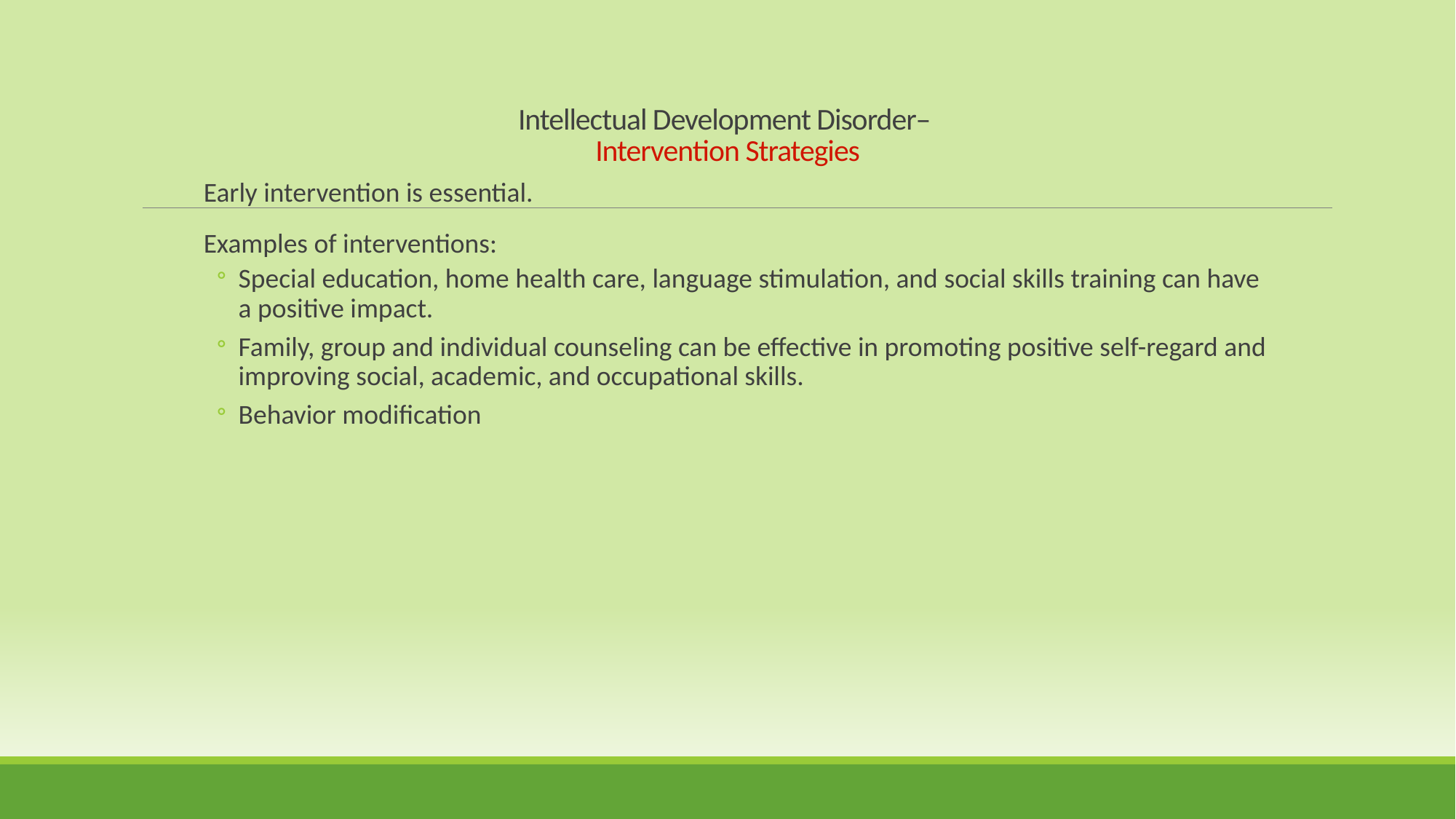

Intellectual Development Disorder–
Intervention Strategies
Early intervention is essential.
Examples of interventions:
Special education, home health care, language stimulation, and social skills training can have a positive impact.
Family, group and individual counseling can be effective in promoting positive self-regard and improving social, academic, and occupational skills.
Behavior modification